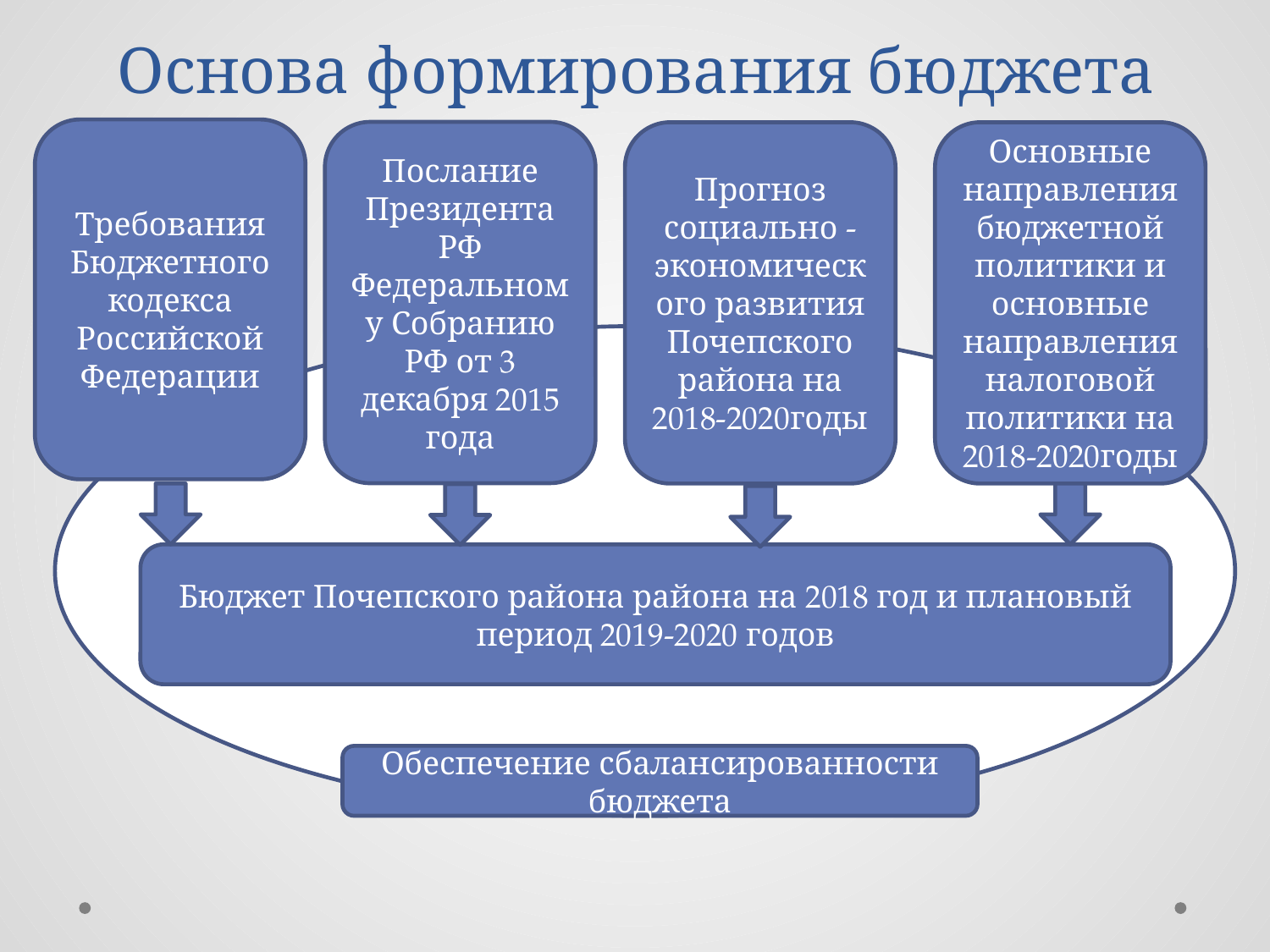

# Основа формирования бюджета
Требования Бюджетного кодекса Российской Федерации
Послание Президента РФ Федеральному Собранию РФ от 3 декабря 2015 года
Прогноз социально -экономического развития Почепского района на 2018-2020годы
Основные направления бюджетной политики и основные направления налоговой политики на 2018-2020годы

Бюджет Почепского района района на 2018 год и плановый период 2019-2020 годов
Обеспечение сбалансированности бюджета